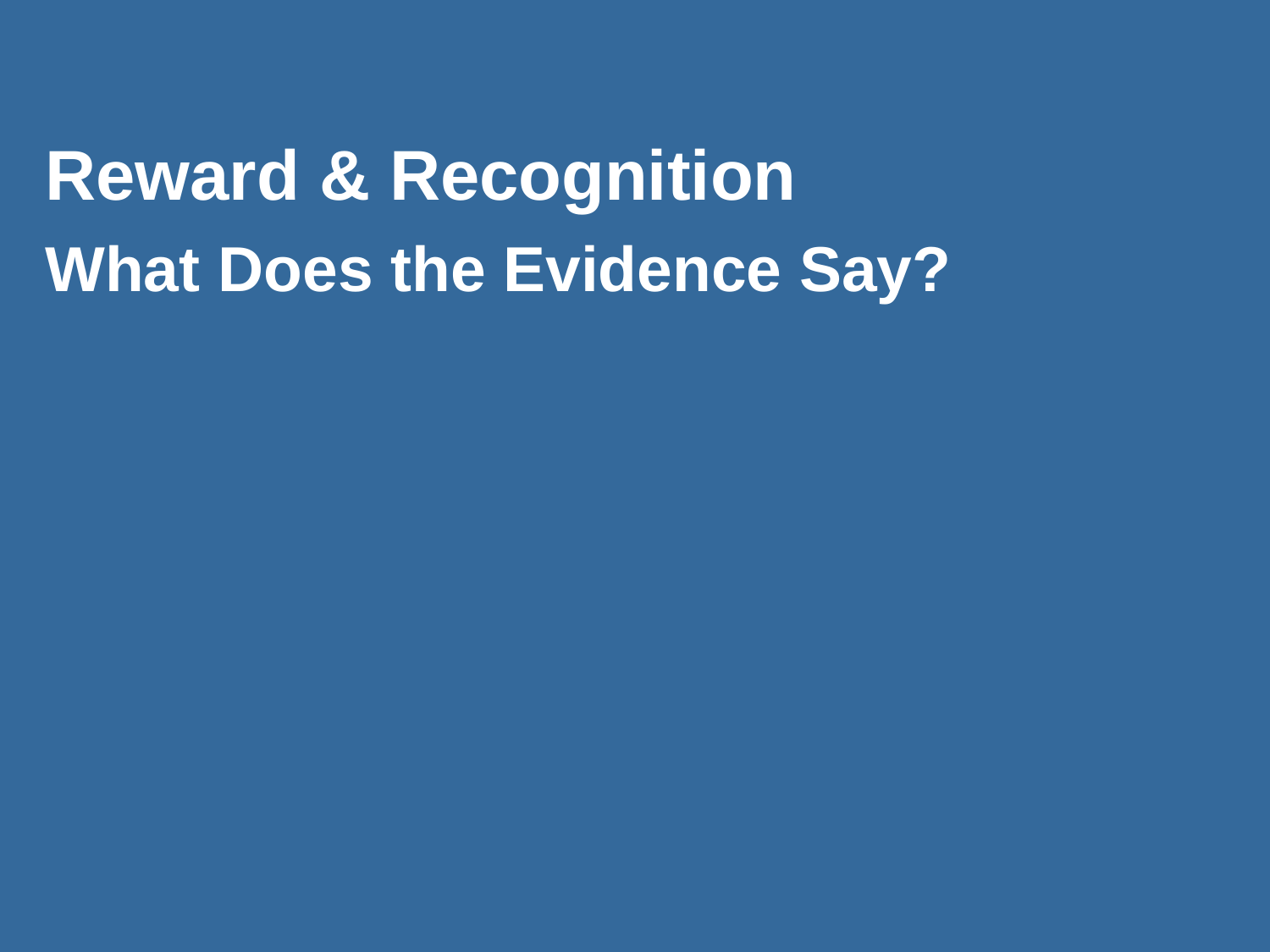

Reward & Recognition
What Does the Evidence Say?